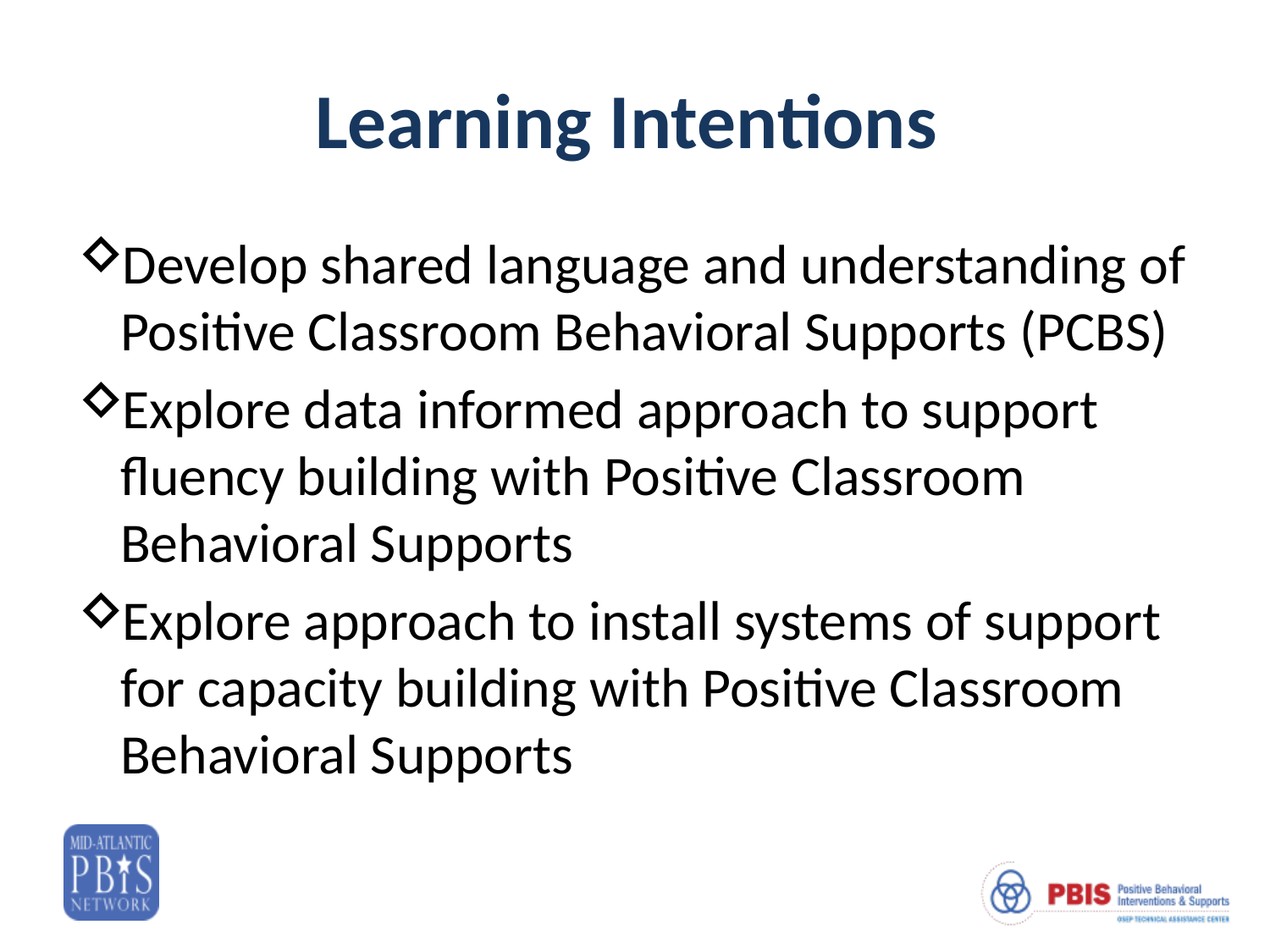

# Learning Intentions
Develop shared language and understanding of Positive Classroom Behavioral Supports (PCBS)
Explore data informed approach to support fluency building with Positive Classroom Behavioral Supports
Explore approach to install systems of support for capacity building with Positive Classroom Behavioral Supports